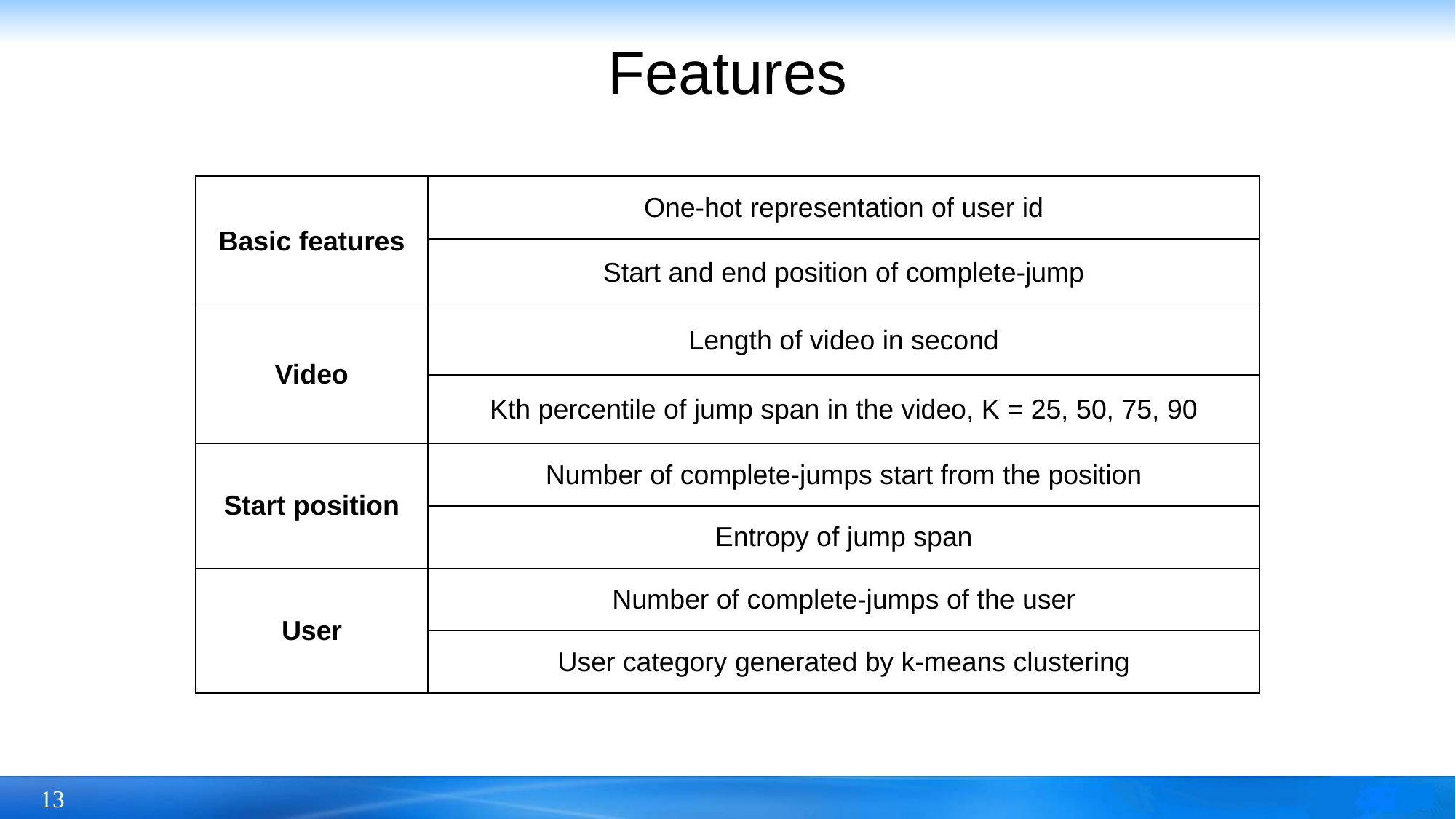

# Features
| Basic features | One-hot representation of user id |
| --- | --- |
|  | Start and end position of complete-jump |
| Video | Length of video in second |
|  | Kth percentile of jump span in the video, K = 25, 50, 75, 90 |
| Start position | Number of complete-jumps start from the position |
|  | Entropy of jump span |
| User | Number of complete-jumps of the user |
|  | User category generated by k-means clustering |